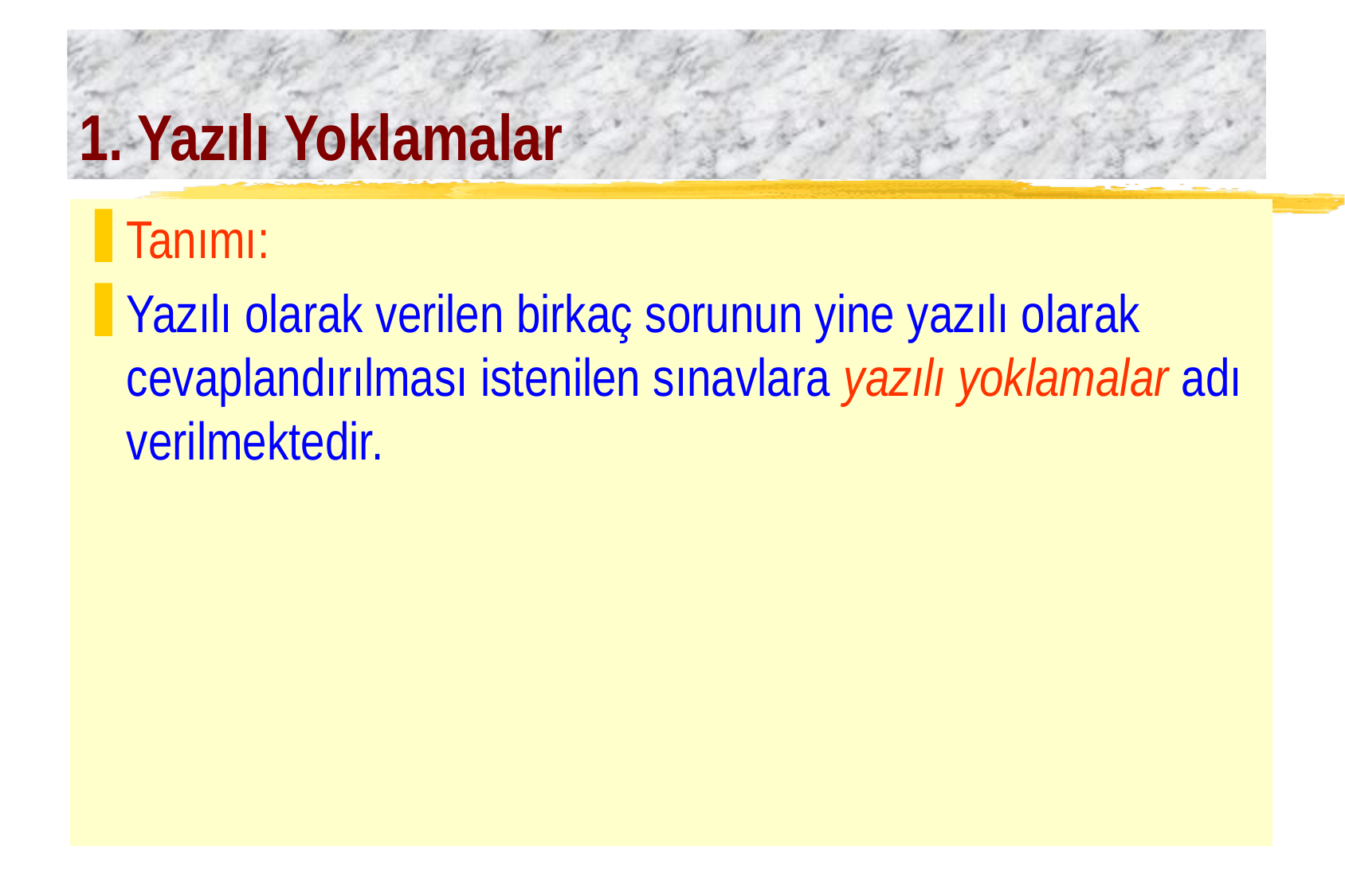

# 1. Yazılı Yoklamalar
Tanımı:
Yazılı olarak verilen birkaç sorunun yine yazılı olarak cevaplandırılması istenilen sınavlara yazılı yoklamalar adı verilmektedir.